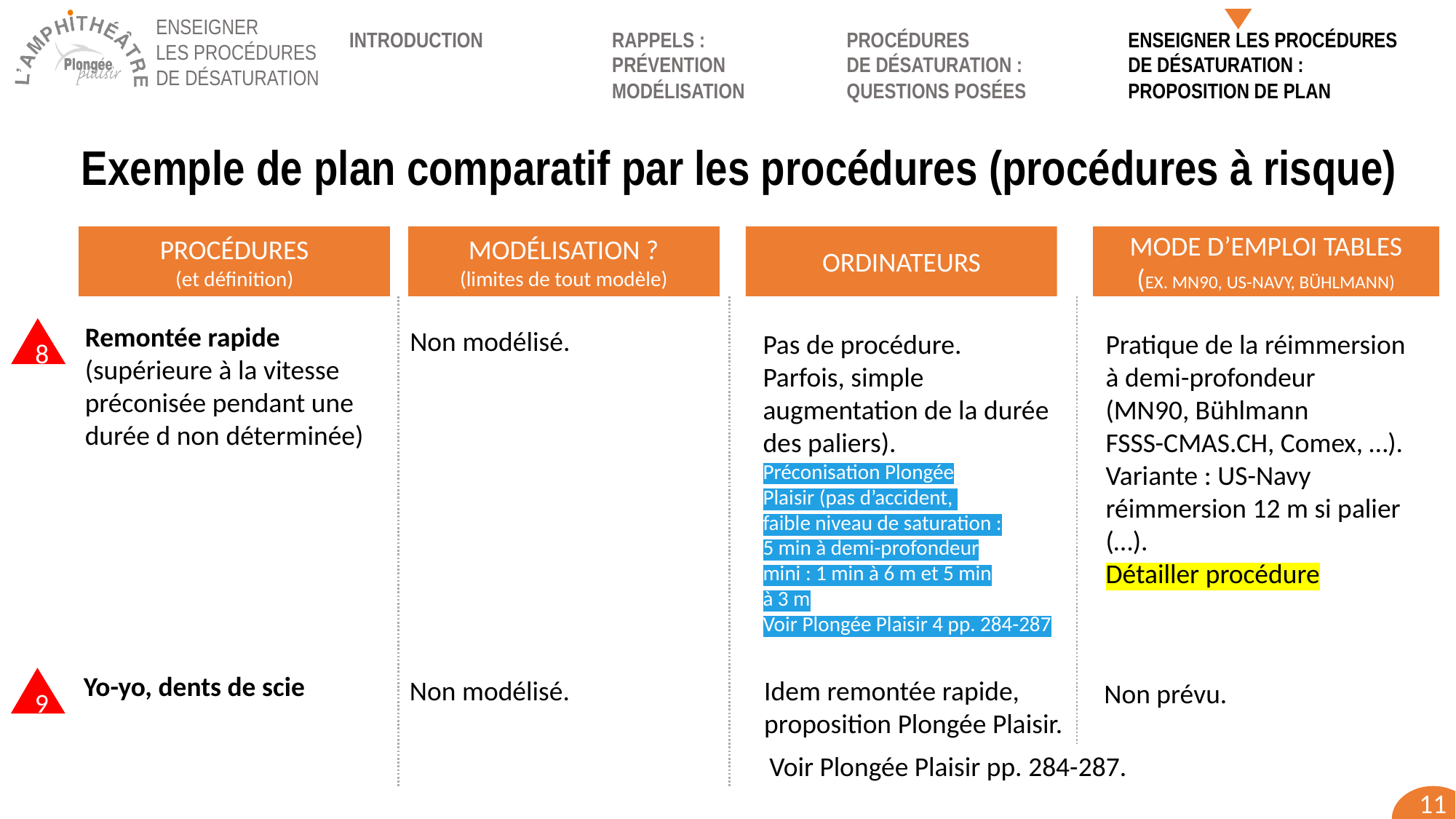

ENSEIGNER
LES PROCÉDURES
DE DÉSATURATION

INTRODUCTION
RAPPELS :
PRÉVENTION
MODÉLISATION
PROCÉDURES
DE DÉSATURATION :
QUESTIONS POSÉES
ENSEIGNER LES PROCÉDURES
DE DÉSATURATION :
PROPOSITION DE PLAN
Exemple de plan comparatif par les procédures (procédures à risque)
PROCÉDURES
(et définition)
MODÉLISATION ?
(limites de tout modèle)
ORDINATEURS
MODE D’EMPLOI TABLES
(EX. MN90, US-NAVY, BÜHLMANN)
Remontée rapide
(supérieure à la vitesse
préconisée pendant une
durée d non déterminée)
8
Non modélisé.
Pas de procédure.
Parfois, simple
augmentation de la durée
des paliers).
Préconisation Plongée
Plaisir (pas d’accident,
faible niveau de saturation :
5 min à demi-profondeur
mini : 1 min à 6 m et 5 min
à 3 m
Voir Plongée Plaisir 4 pp. 284-287
Pratique de la réimmersion
à demi-profondeur
(MN90, Bühlmann
FSSS-CMAS.CH, Comex, …).
Variante : US-Navy
réimmersion 12 m si palier
(…).
Détailler procédure
Yo-yo, dents de scie
9
Non modélisé.
Idem remontée rapide,
proposition Plongée Plaisir.
Non prévu.
Voir Plongée Plaisir pp. 284-287.
11